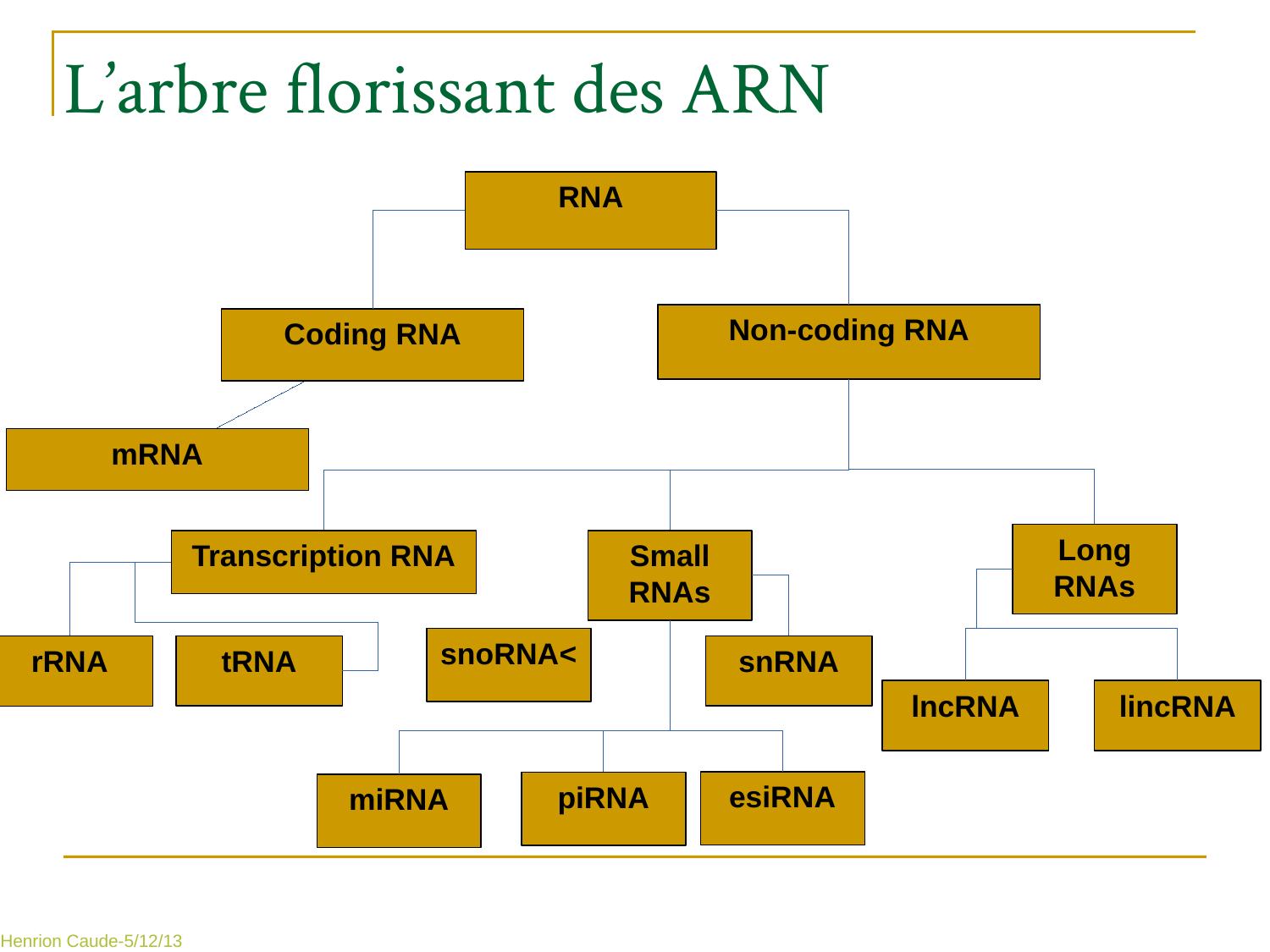

# L’arbre florissant des ARN

RNA

Non-coding RNA

Coding RNA

mRNA

Long RNAs

Transcription RNA

Small RNAs

snoRNA<

rRNA

tRNA

snRNA

lncRNA

lincRNA

esiRNA

piRNA

miRNA
Henrion Caude-5/12/13